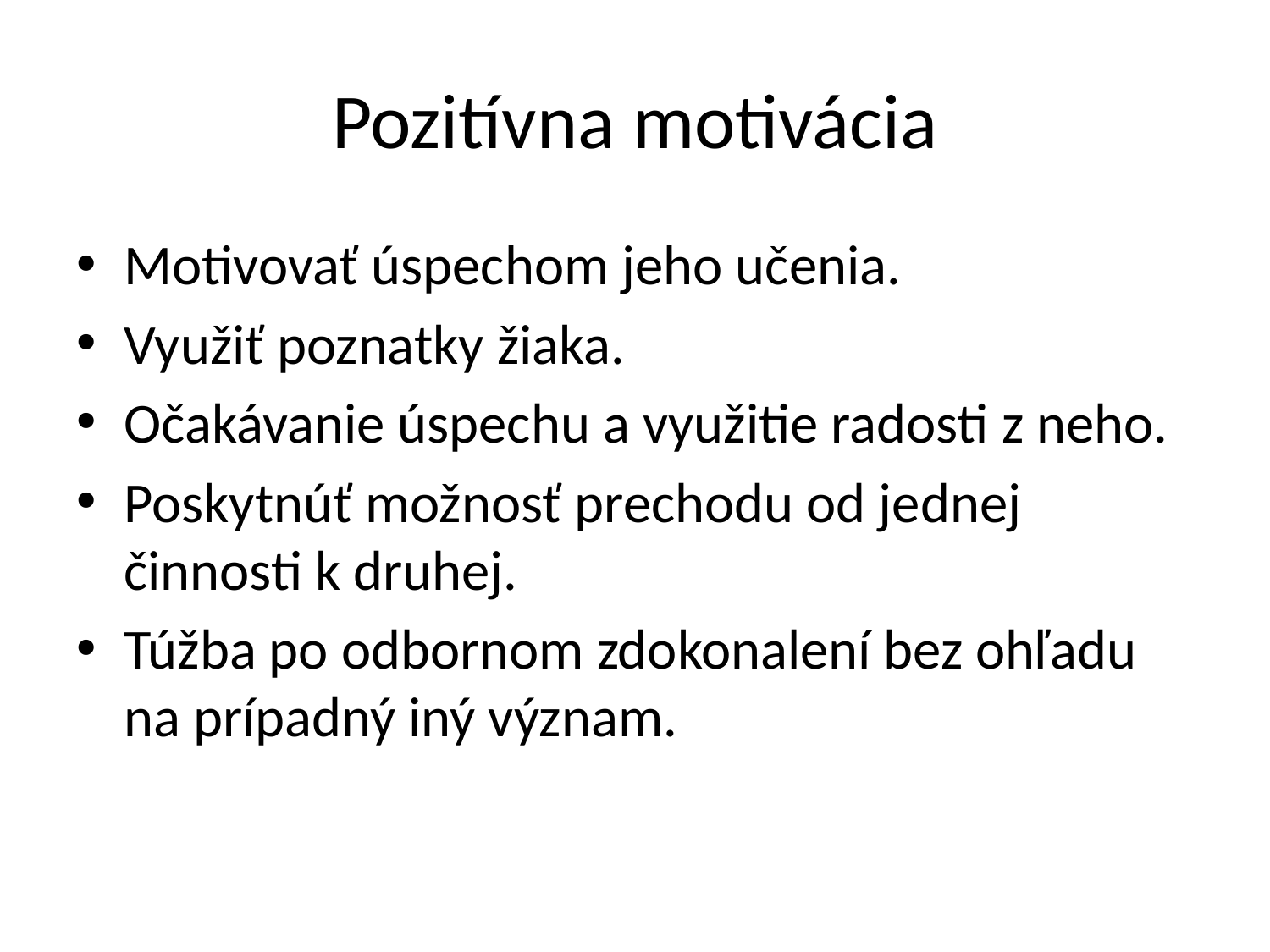

# Pozitívna motivácia
Motivovať úspechom jeho učenia.
Využiť poznatky žiaka.
Očakávanie úspechu a využitie radosti z neho.
Poskytnúť možnosť prechodu od jednej činnosti k druhej.
Túžba po odbornom zdokonalení bez ohľadu na prípadný iný význam.